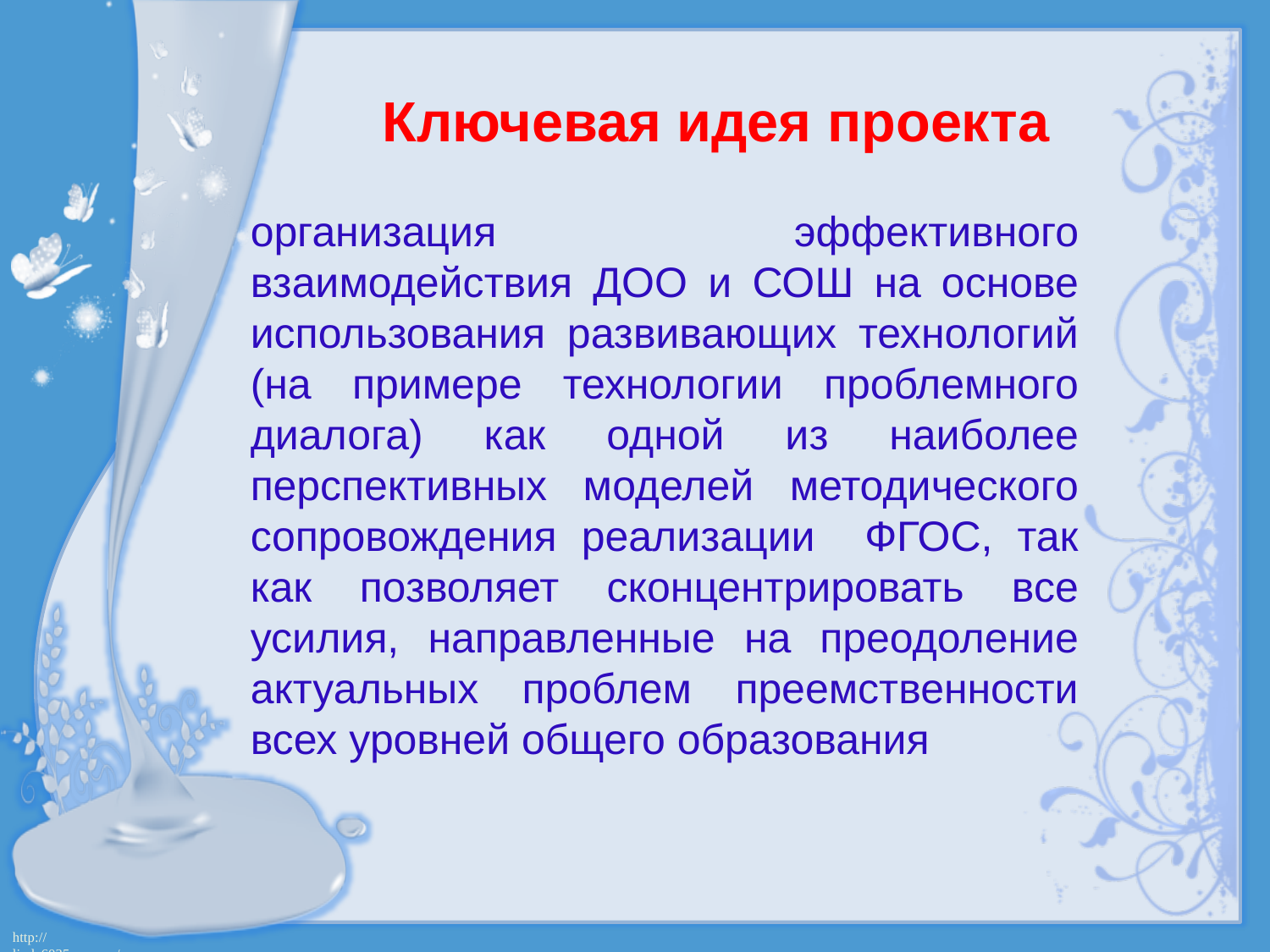

Ключевая идея проекта
организация эффективного взаимодействия ДОО и СОШ на основе использования развивающих технологий (на примере технологии проблемного диалога) как одной из наиболее перспективных моделей методического сопровождения реализации  ФГОС, так как позволяет сконцентрировать все усилия, направленные на преодоление актуальных проблем преемственности всех уровней общего образования